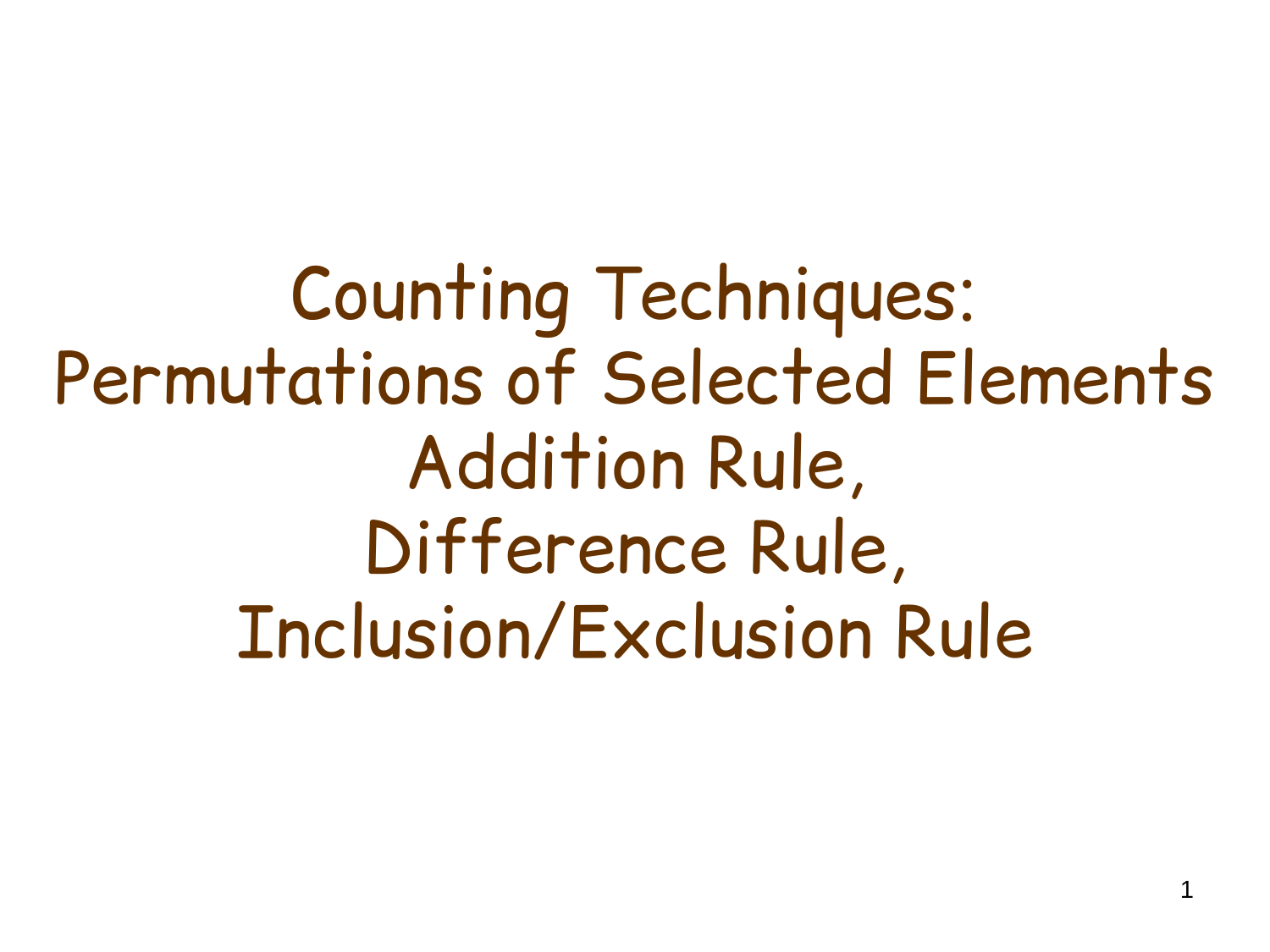

# Counting Techniques: Permutations of Selected Elements Addition Rule, Difference Rule, Inclusion/Exclusion Rule

1